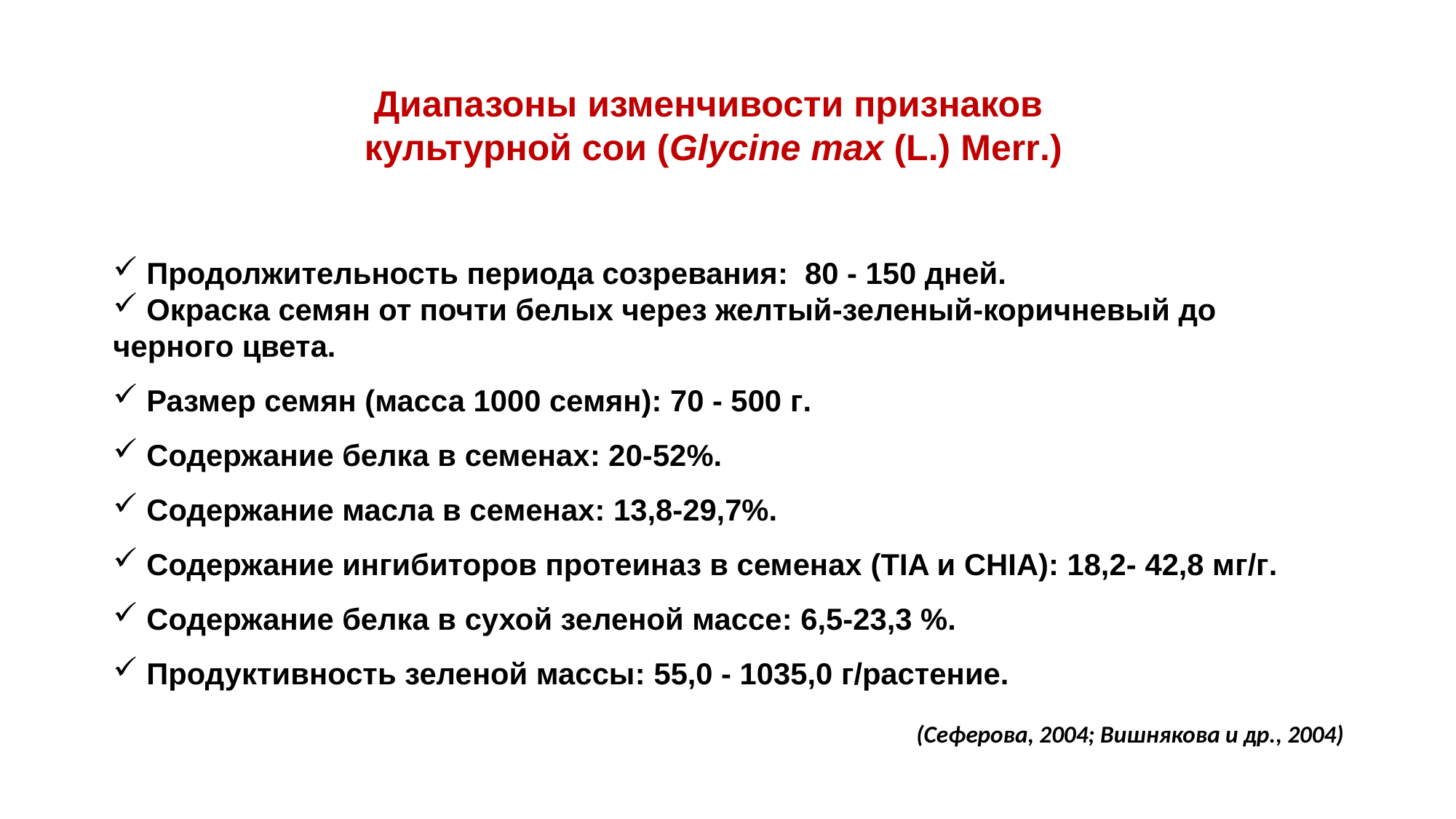

Диапазоны изменчивости признаков
культурной сои (Glycine max (L.) Merr.)

 Продолжительность периода созревания:  80 - 150 дней.
 Окраска семян от почти белых через желтый-зеленый-коричневый до черного цвета.
 Размер семян (масса 1000 семян): 70 - 500 г.
 Содержание белка в семенах: 20-52%.
 Содержание масла в семенах: 13,8-29,7%.
 Содержание ингибиторов протеиназ в семенах (TIA и CHIA): 18,2- 42,8 мг/г.
 Содержание белка в сухой зеленой массе: 6,5-23,3 %.
 Продуктивность зеленой массы: 55,0 - 1035,0 г/растение.
(Сеферова, 2004; Вишнякова и др., 2004)